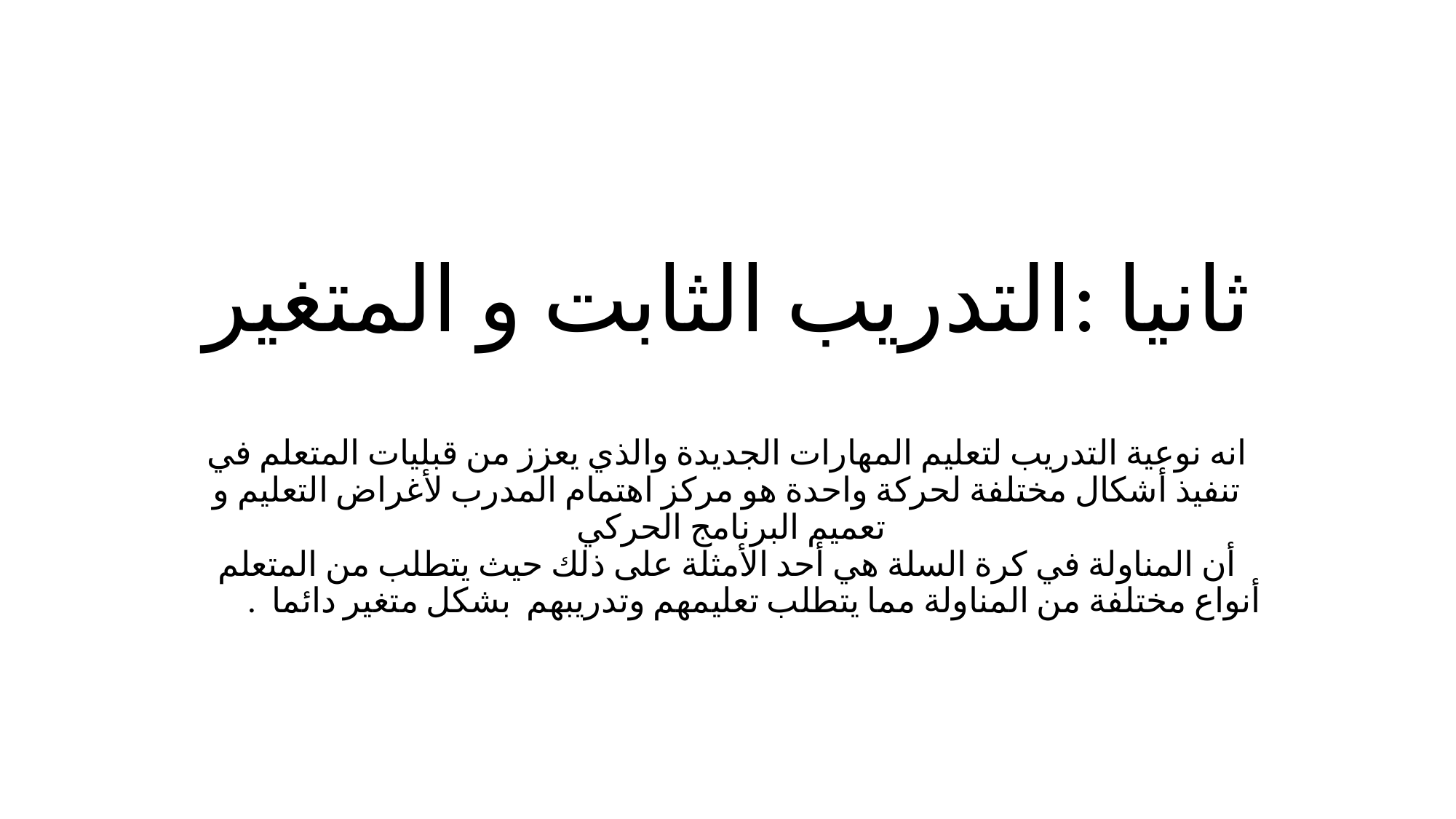

# ثانيا :‏التدريب الثابت و المتغير
‏انه نوعية التدريب لتعليم المهارات الجديدة والذي يعزز من قبليات المتعلم في تنفيذ أشكال مختلفة لحركة واحدة هو مركز اهتمام المدرب لأغراض التعليم و تعميم البرنامج الحركي
أن المناولة في كرة السلة هي أحد الأمثلة على ذلك حيث يتطلب من المتعلم أنواع مختلفة من المناولة مما يتطلب تعليمهم وتدريبهم  بشكل متغير دائما  .